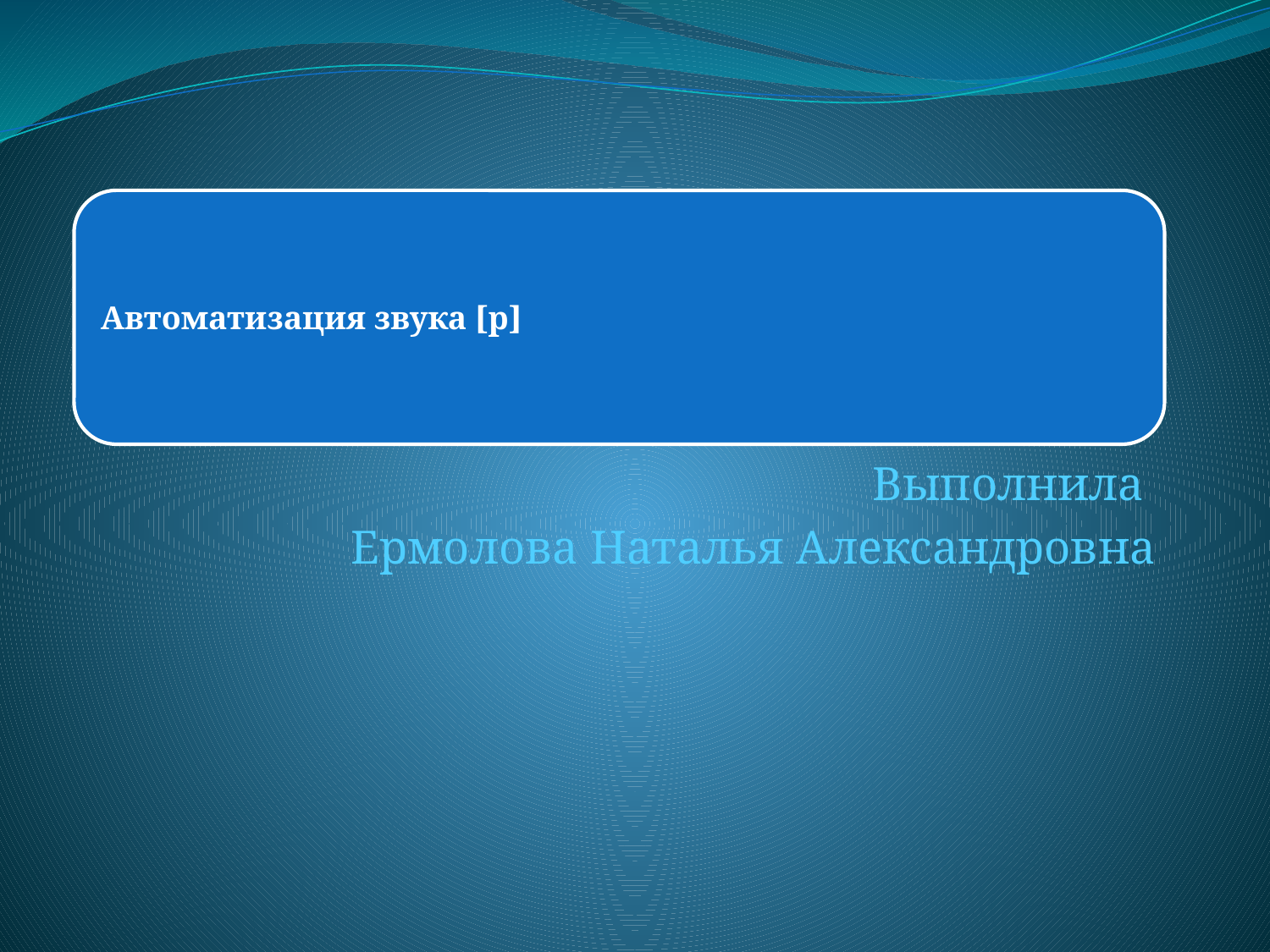

Автоматизация звука [р]
Выполнила
Ермолова Наталья Александровна